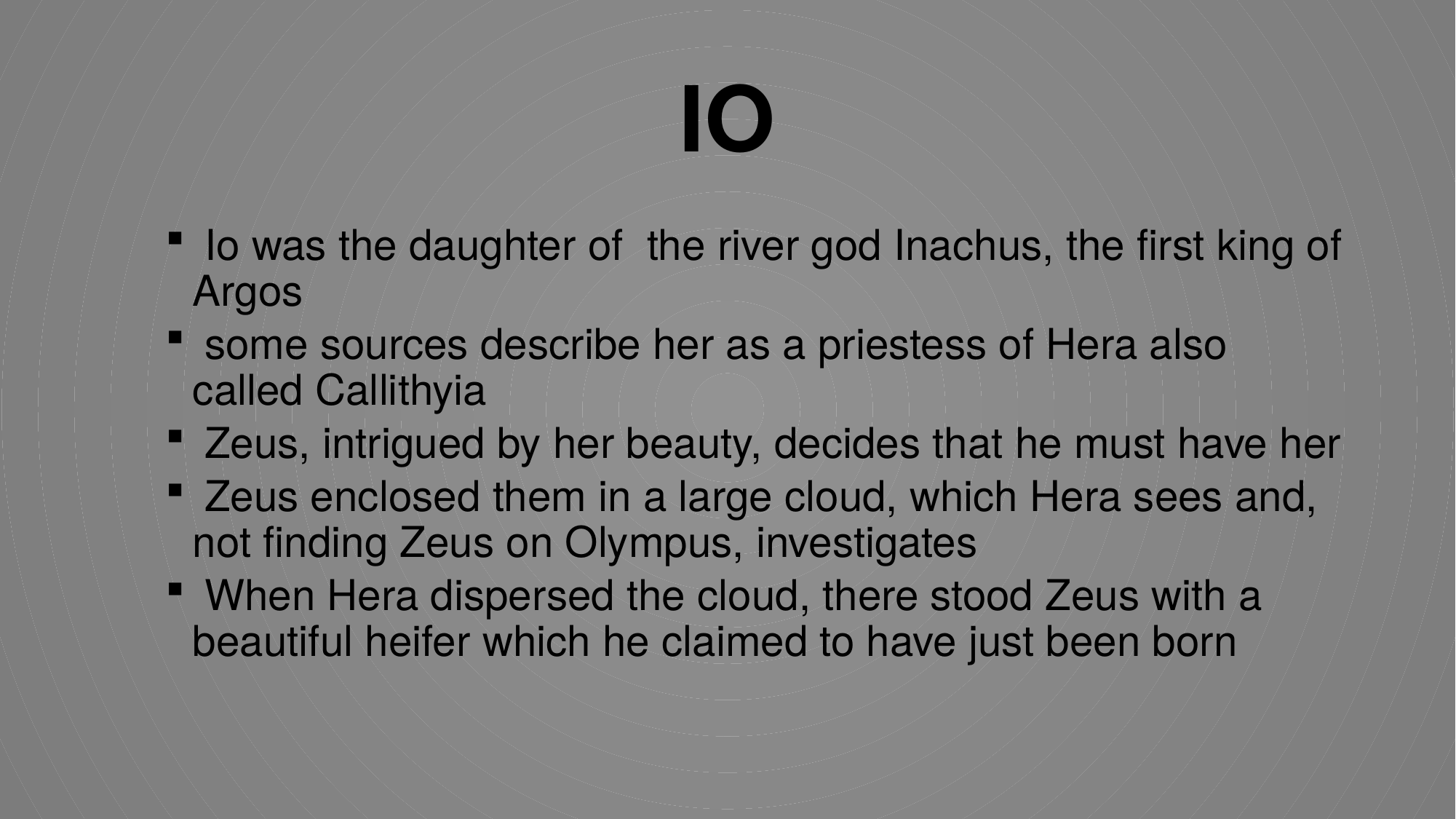

# IO
 Io was the daughter of  the river god Inachus, the first king of Argos
 some sources describe her as a priestess of Hera also called Callithyia
 Zeus, intrigued by her beauty, decides that he must have her
 Zeus enclosed them in a large cloud, which Hera sees and, not finding Zeus on Olympus, investigates
 When Hera dispersed the cloud, there stood Zeus with a beautiful heifer which he claimed to have just been born